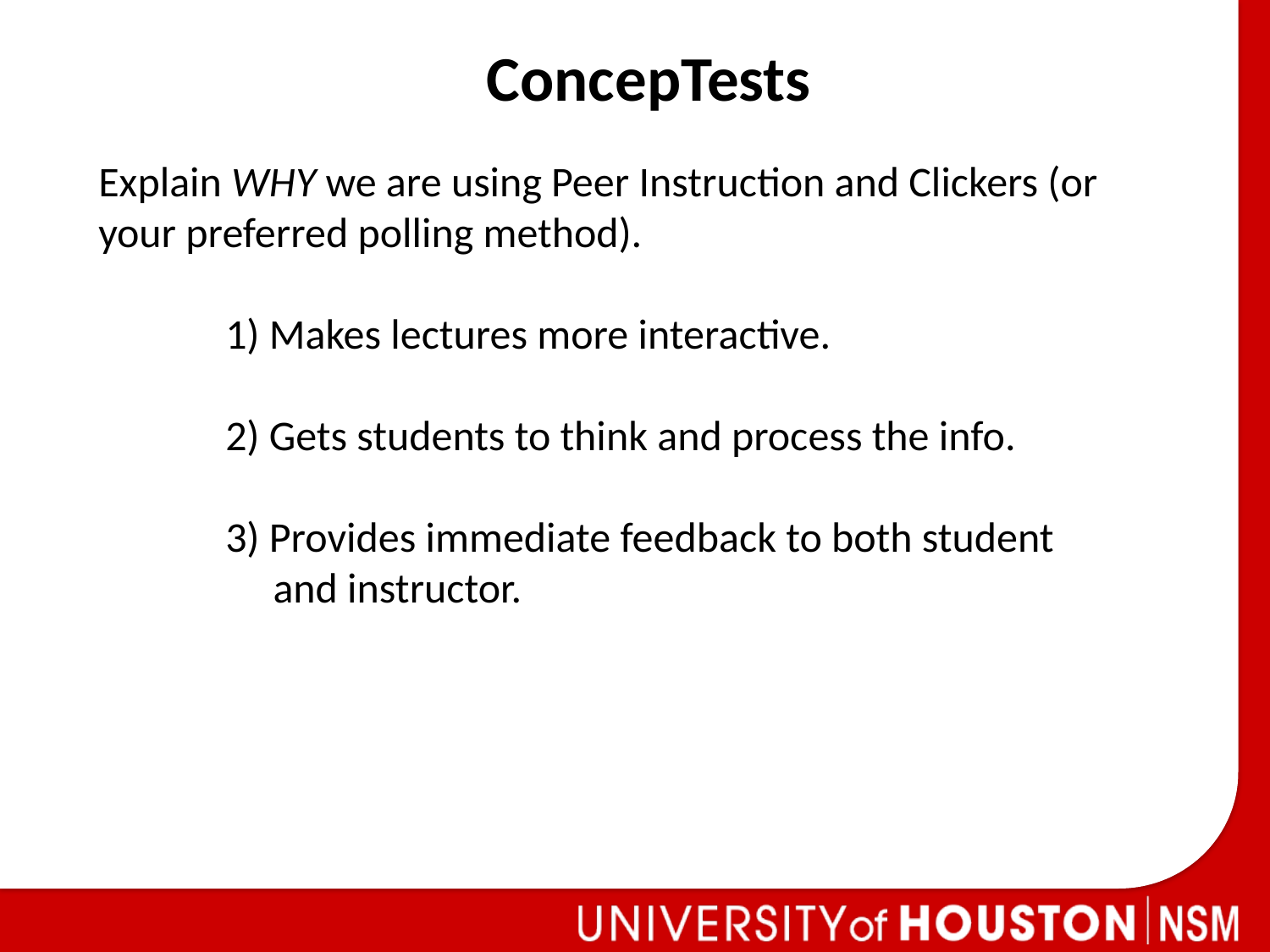

ConcepTests
Explain WHY we are using Peer Instruction and Clickers (or your preferred polling method).

	1) Makes lectures more interactive.

	2) Gets students to think and process the info.

	3) Provides immediate feedback to both student
	     and instructor.